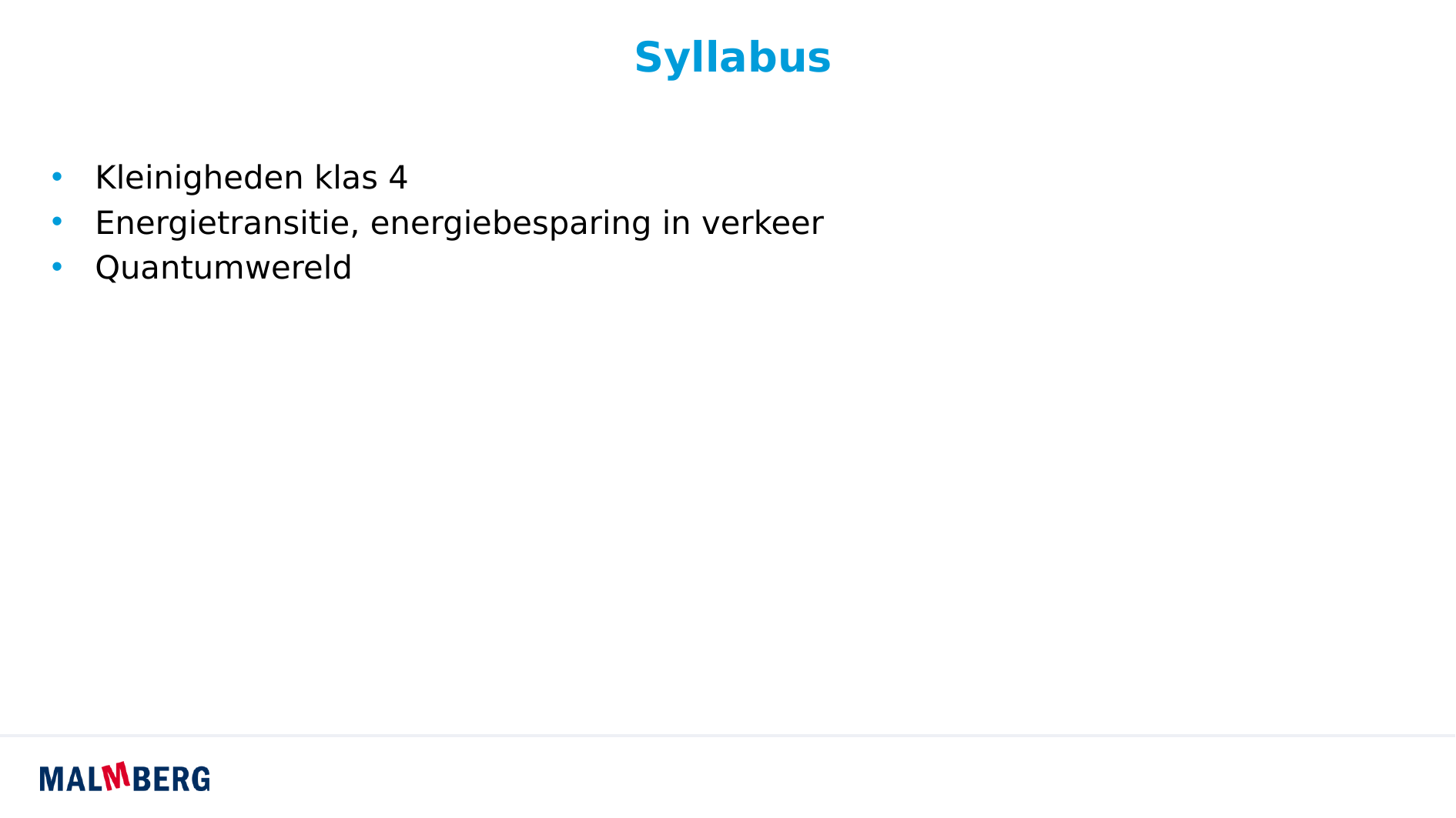

# Syllabus
Kleinigheden klas 4
Energietransitie, energiebesparing in verkeer
Quantumwereld